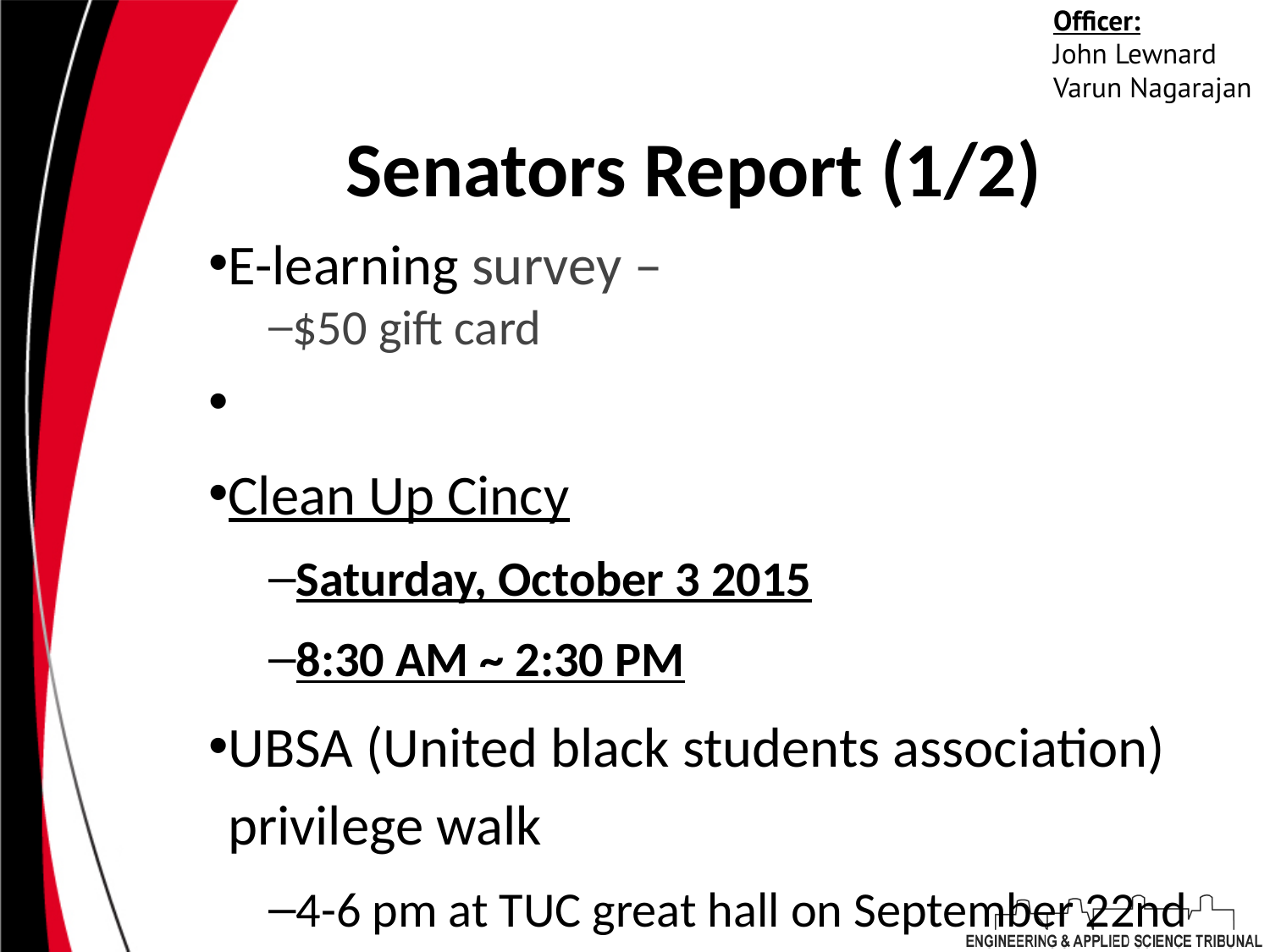

Officer:
John Lewnard
Varun Nagarajan
# Senators Report (1/2)
E-learning survey – www.uc.edu/elearn
$50 gift card
www.insidethesenateroom.com
Clean Up Cincy
Saturday, October 3 2015
8:30 AM ~ 2:30 PM
UBSA (United black students association) privilege walk
4-6 pm at TUC great hall on September 22nd